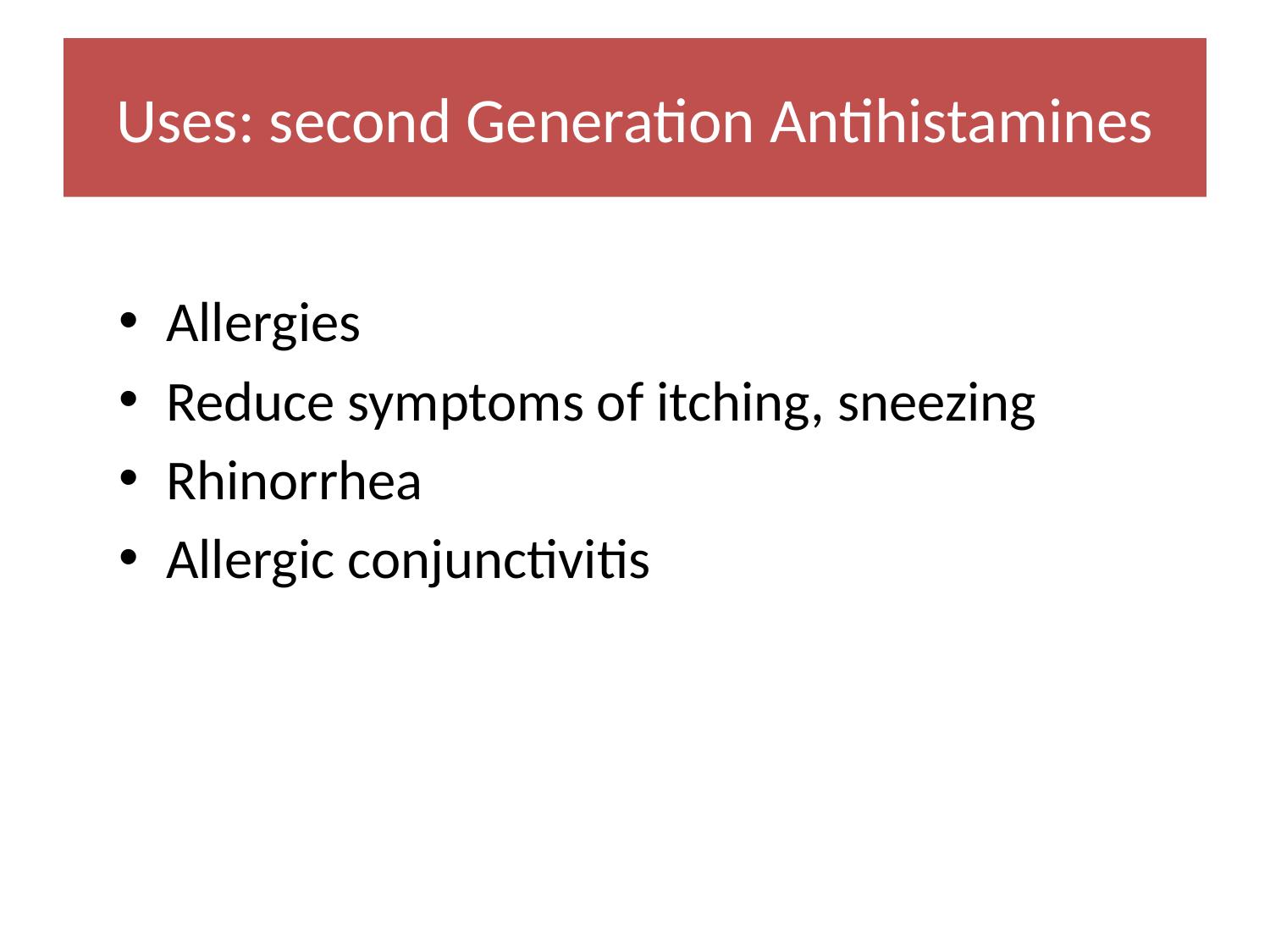

# Uses: second Generation Antihistamines

Allergies
Reduce symptoms of itching, sneezing
Rhinorrhea
Allergic conjunctivitis

21